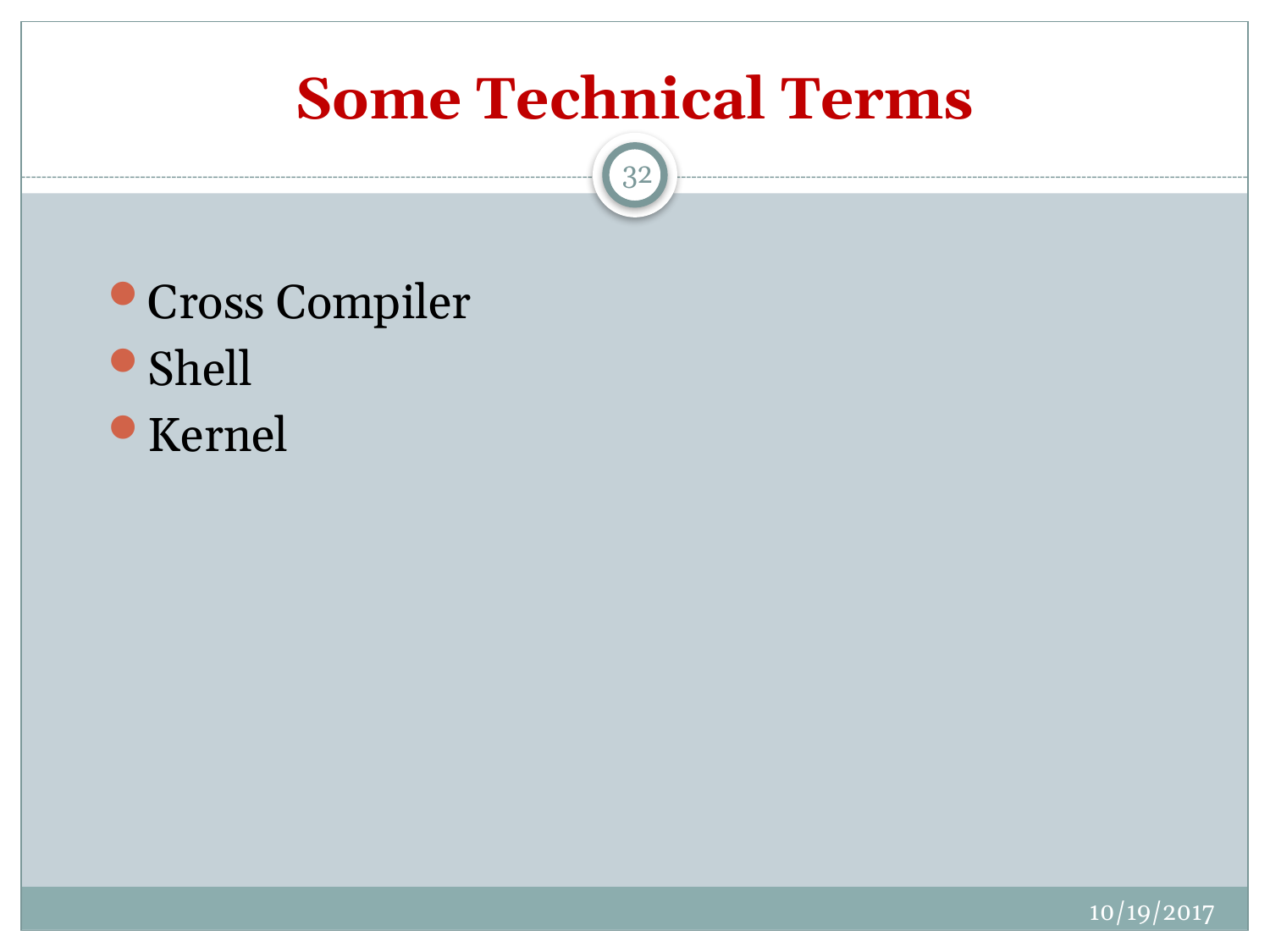

# Some Technical Terms
32
Cross Compiler
Shell
Kernel

10/19/2017